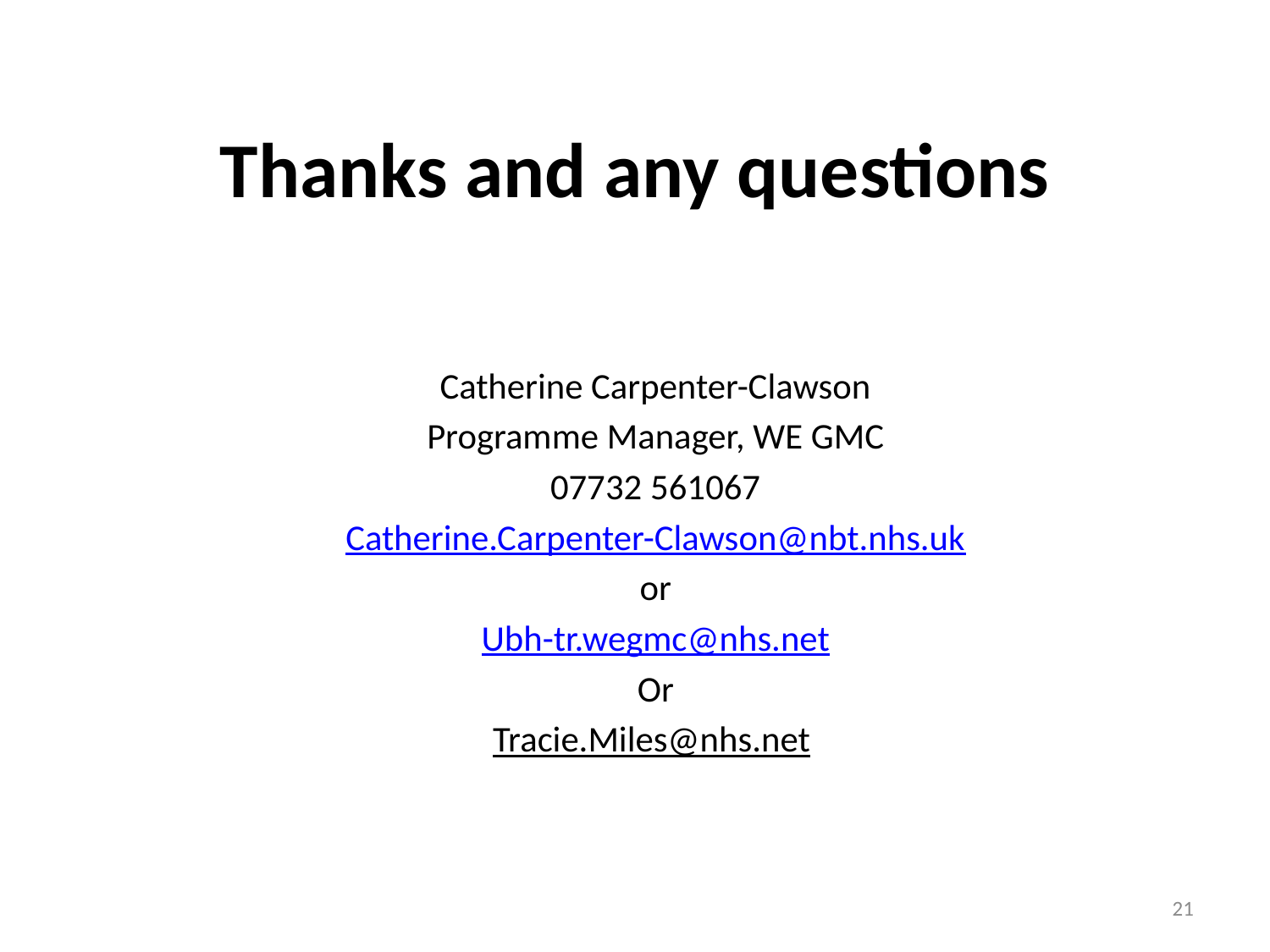

# Thanks and any questions
Catherine Carpenter-Clawson
Programme Manager, WE GMC
07732 561067
Catherine.Carpenter-Clawson@nbt.nhs.uk
or
Ubh-tr.wegmc@nhs.net
Or
Tracie.Miles@nhs.net

21